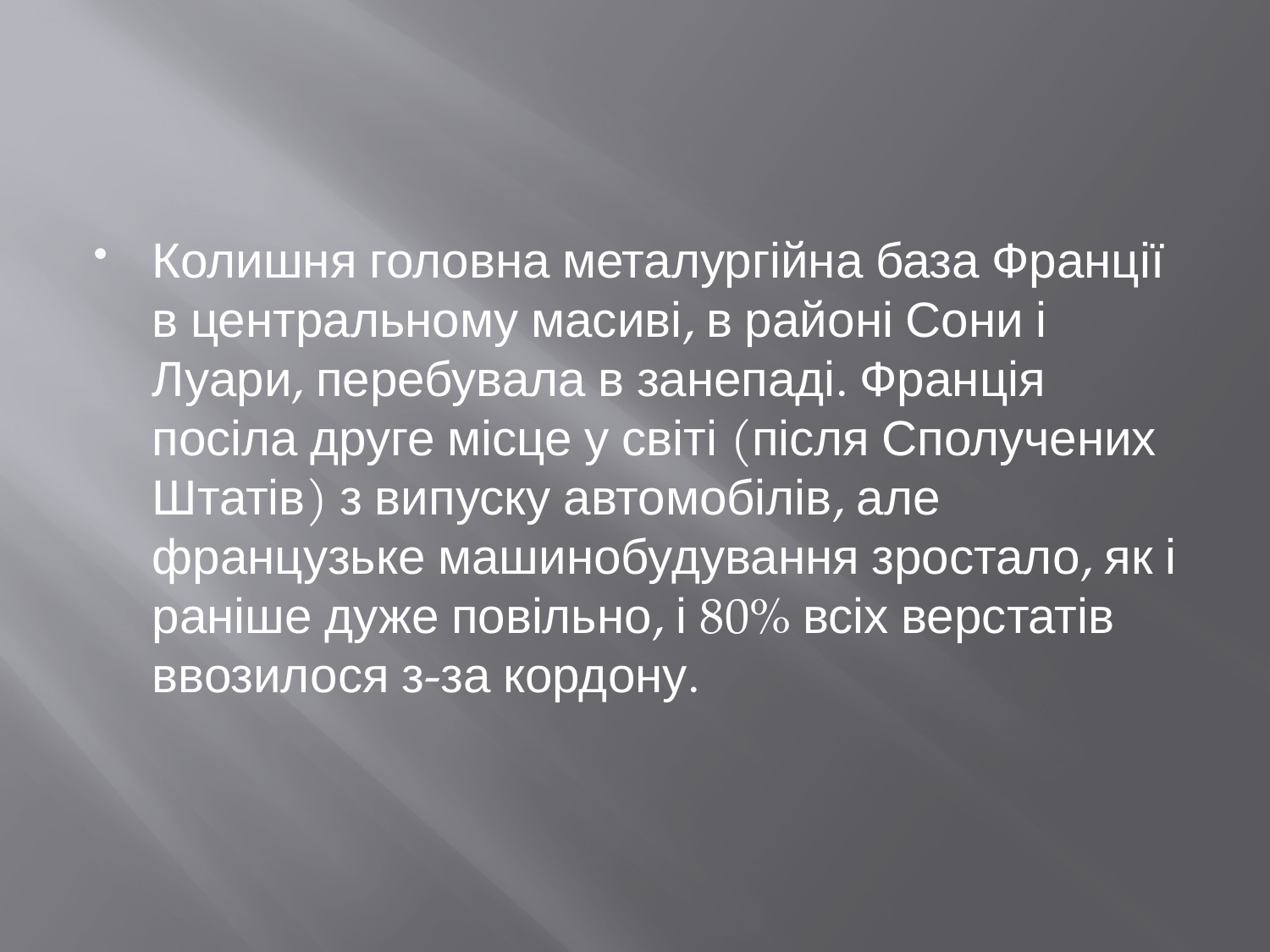

#
Колишня головна металургійна база Франції в центральному масиві, в районі Сони і Луари, перебувала в занепаді. Франція посіла друге місце у світі (після Сполучених Штатів) з випуску автомобілів, але французьке машинобудування зростало, як і раніше дуже повільно, і 80% всіх верстатів ввозилося з-за кордону.